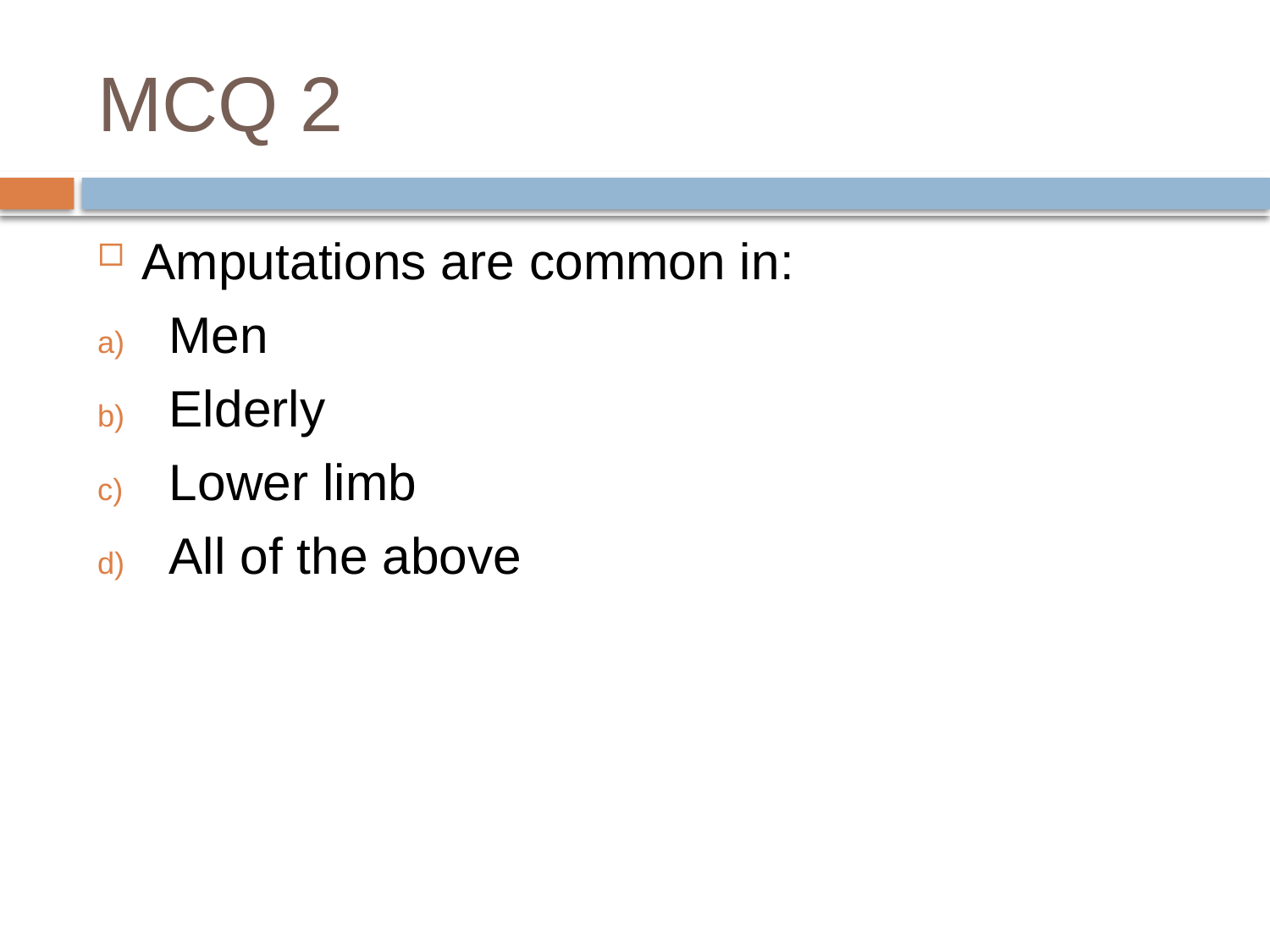

# MCQ 2
Amputations are common in:
Men
Elderly
Lower limb
All of the above